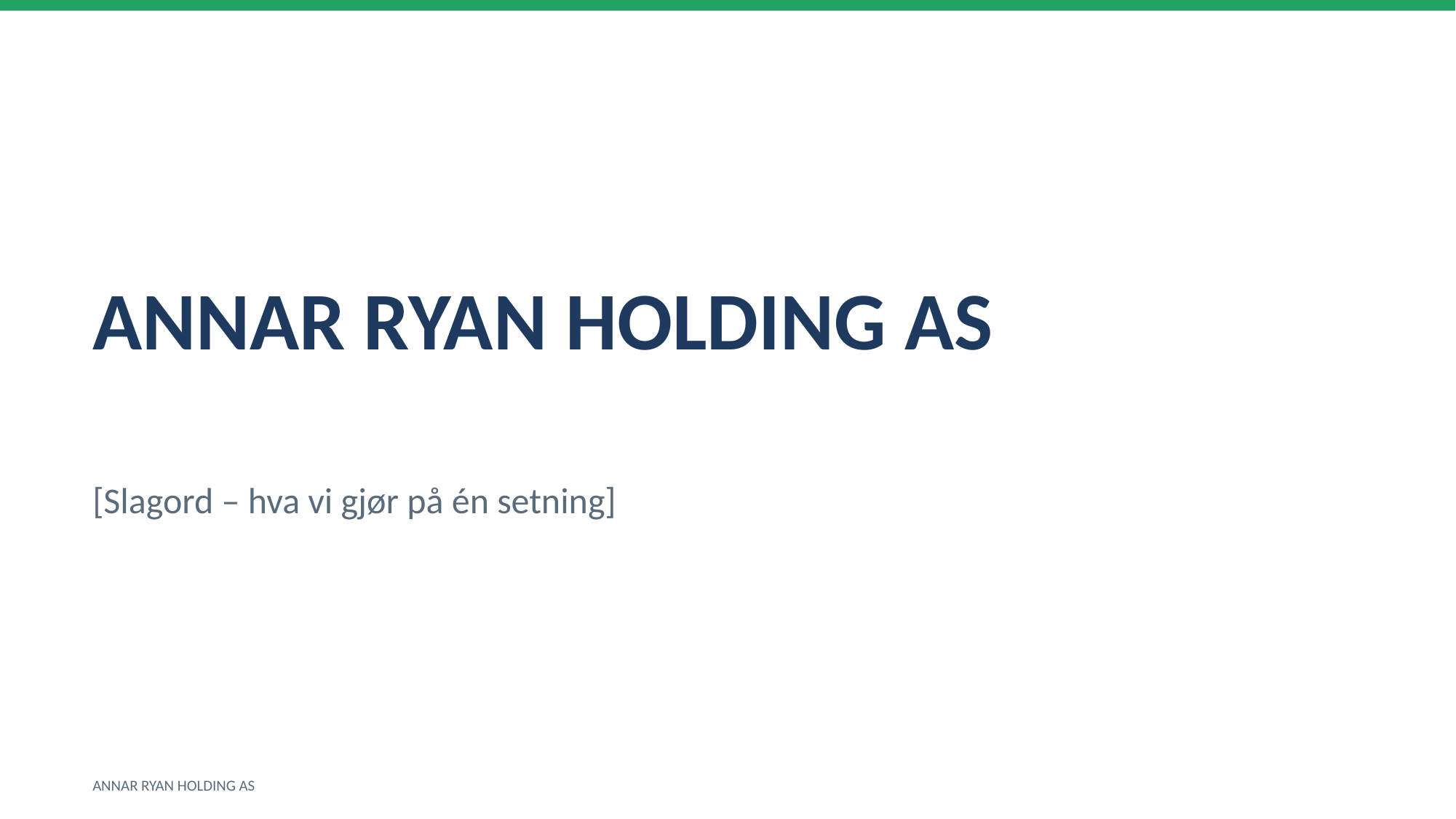

ANNAR RYAN HOLDING AS
[Slagord – hva vi gjør på én setning]
ANNAR RYAN HOLDING AS